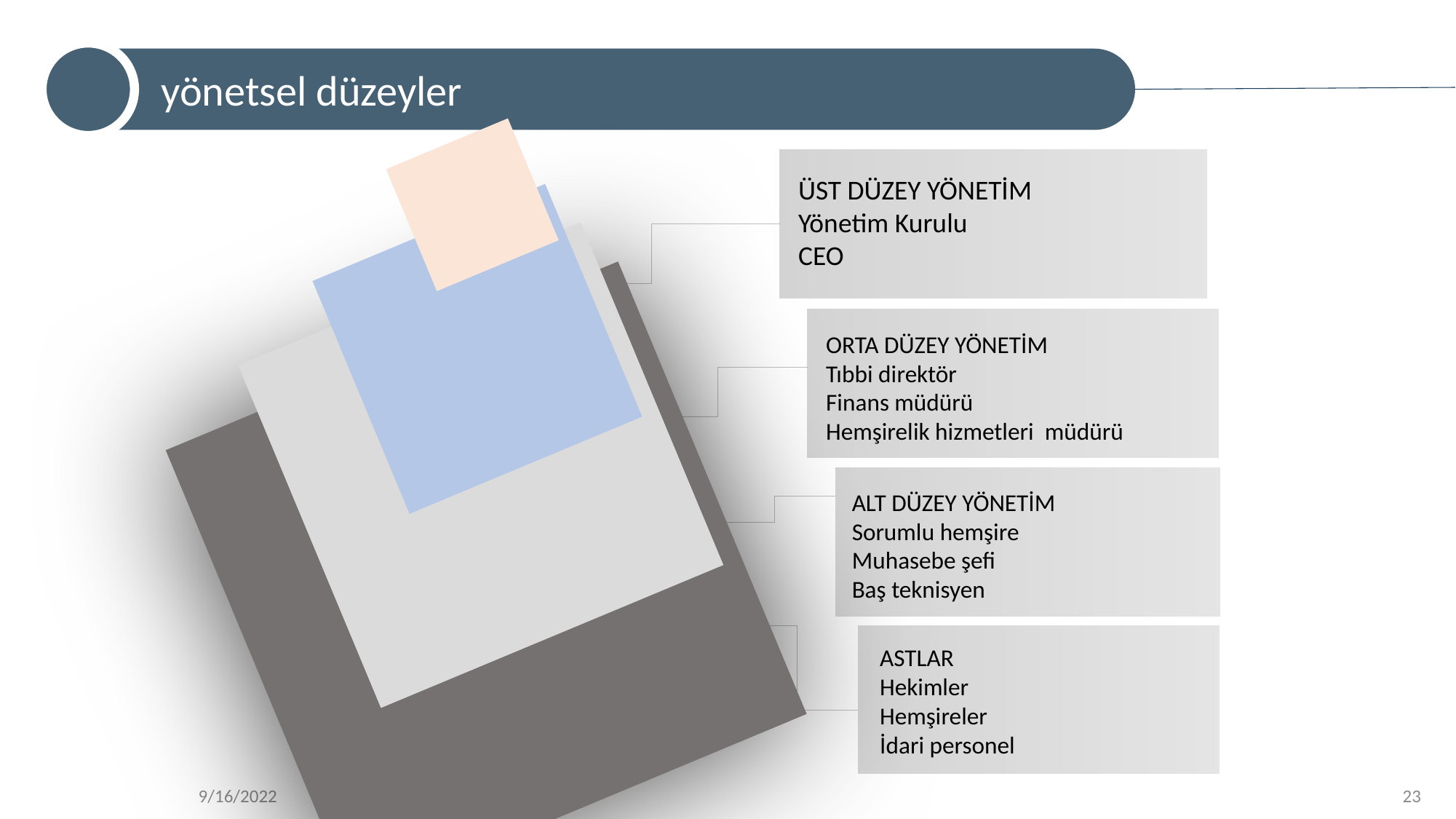

yönetsel düzeyler

ÜST DÜZEY YÖNETİM
Yönetim Kurulu
CEO

ORTA DÜZEY YÖNETİM
Tıbbi direktör
Finans müdürü
Hemşirelik hizmetleri  müdürü

ALT DÜZEY YÖNETİM
Sorumlu hemşire
Muhasebe şefi
Baş teknisyen

ASTLAR
Hekimler
Hemşireler
İdari personel
9/16/2022
23